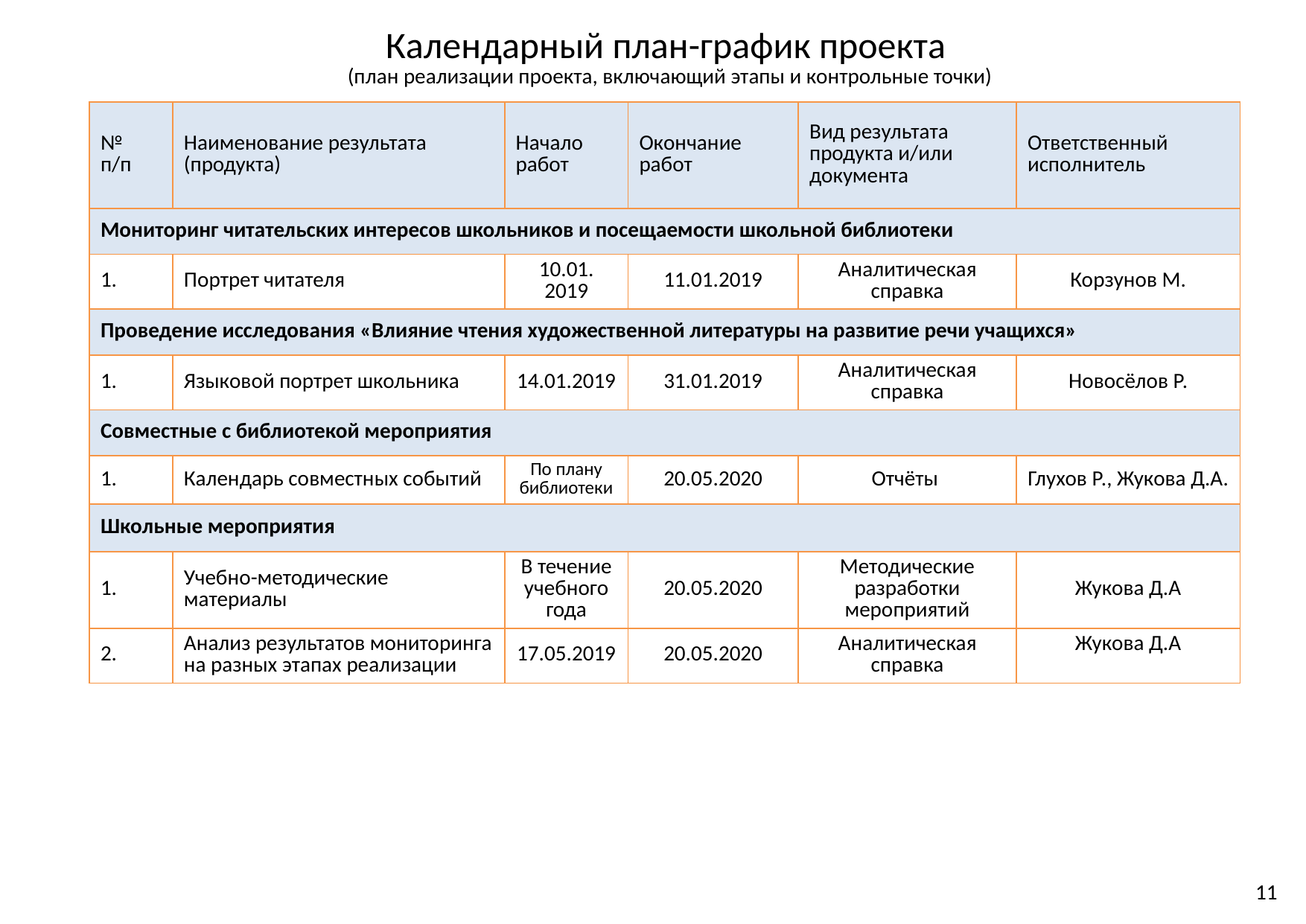

Календарный план-график проекта
(план реализации проекта, включающий этапы и контрольные точки)
| № п/п | Наименование результата (продукта) | Начало работ | Окончание работ | Вид результата продукта и/или документа | Ответственный исполнитель |
| --- | --- | --- | --- | --- | --- |
| Мониторинг читательских интересов школьников и посещаемости школьной библиотеки |  |  |  |  |  |
| 1. | Портрет читателя | 10.01. 2019 | 11.01.2019 | Аналитическая справка | Корзунов М. |
| Проведение исследования «Влияние чтения художественной литературы на развитие речи учащихся» |  |  |  |  |  |
| 1. | Языковой портрет школьника | 14.01.2019 | 31.01.2019 | Аналитическая справка | Новосёлов Р. |
| Совместные с библиотекой мероприятия |  |  |  |  |  |
| 1. | Календарь совместных событий | По плану библиотеки | 20.05.2020 | Отчёты | Глухов Р., Жукова Д.А. |
| Школьные мероприятия |  |  |  |  |  |
| 1. | Учебно-методические материалы | В течение учебного года | 20.05.2020 | Методические разработки мероприятий | Жукова Д.А |
| 2. | Анализ результатов мониторинга на разных этапах реализации | 17.05.2019 | 20.05.2020 | Аналитическая справка | Жукова Д.А |
11